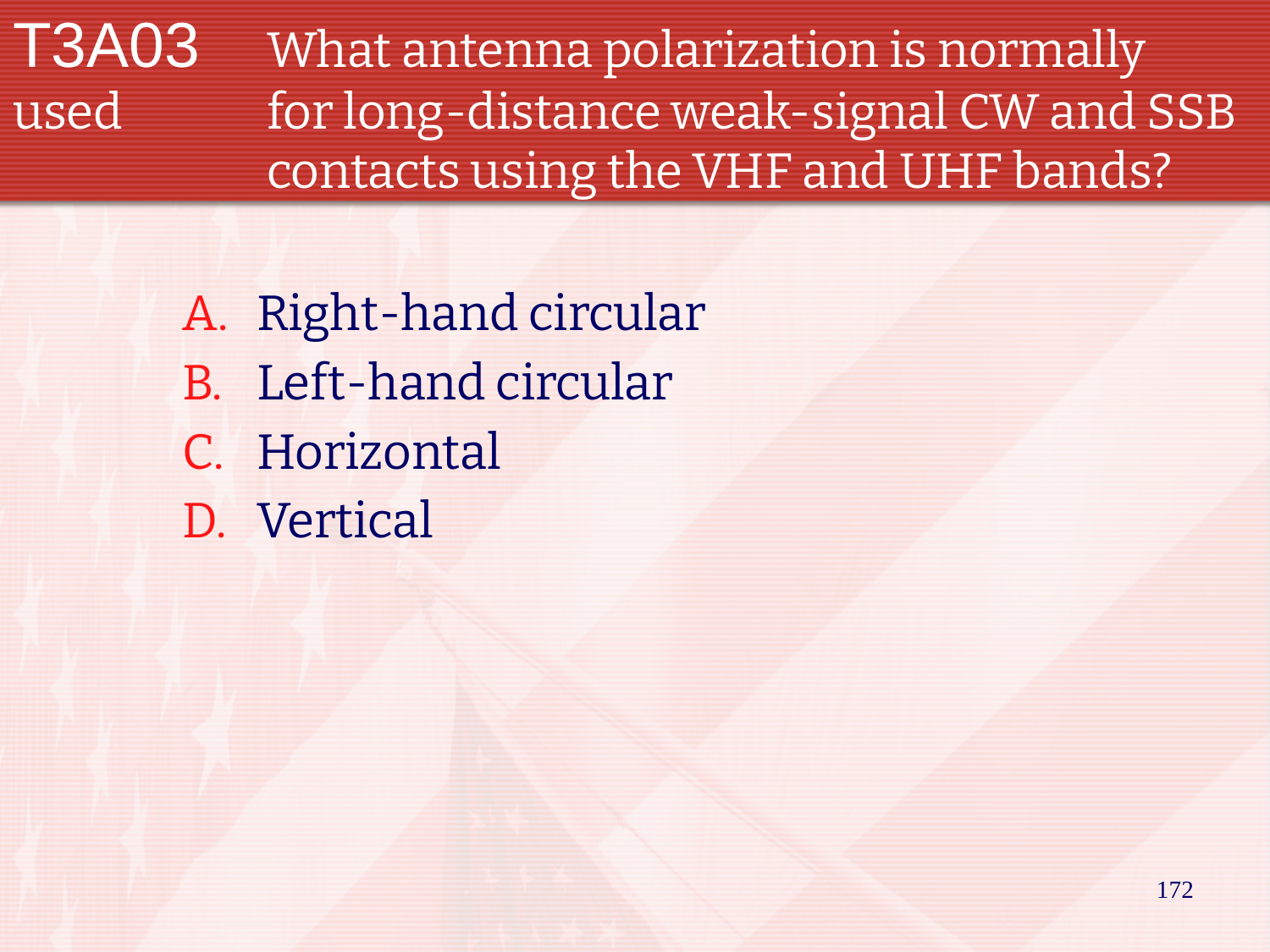

# T3A03		What antenna polarization is normally used 		for long-distance weak-signal CW and SSB 		contacts using the VHF and UHF bands?
Right-hand circular
Left-hand circular
Horizontal
Vertical
172